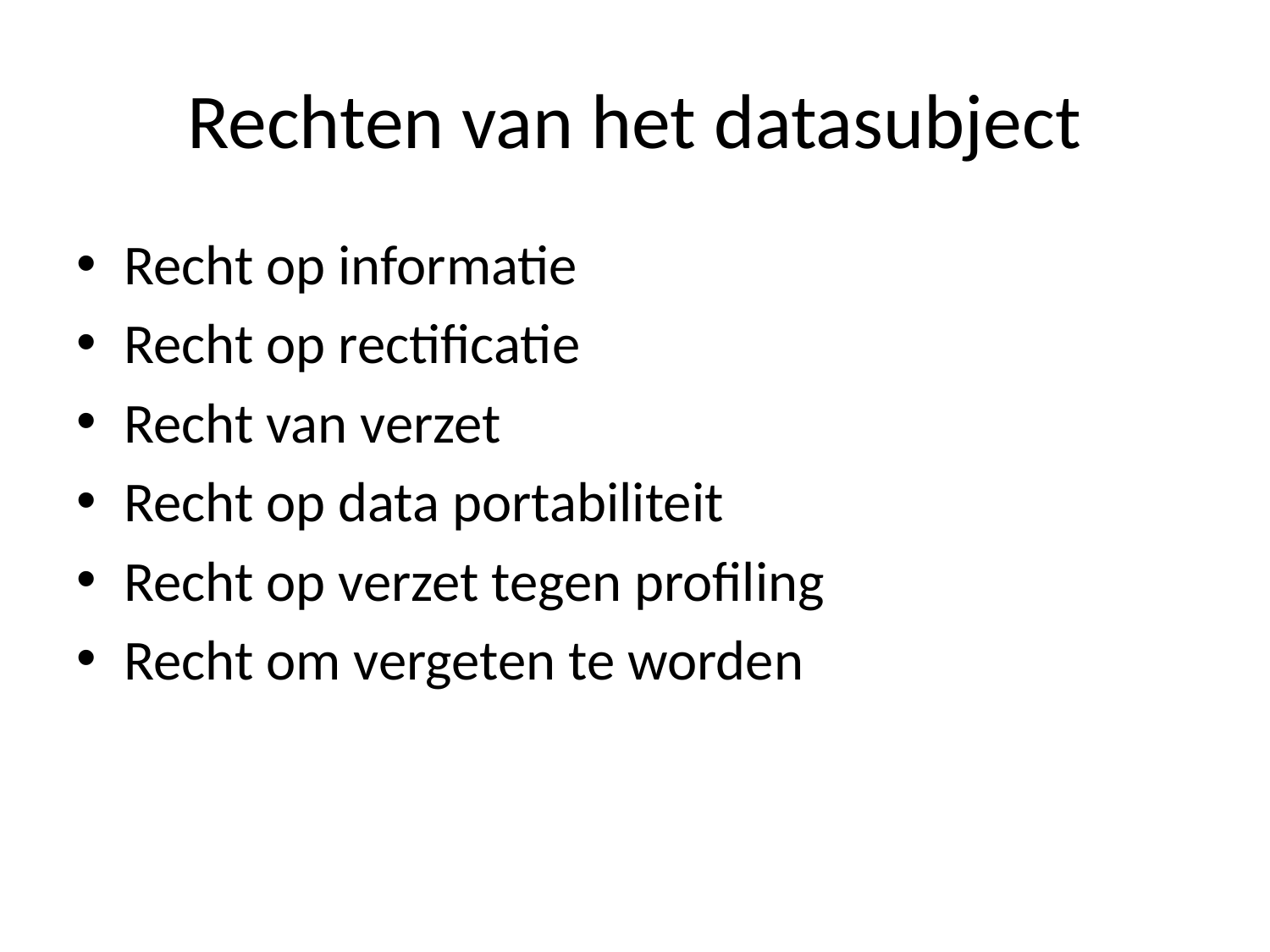

# Rechten van het datasubject
Recht op informatie
Recht op rectificatie
Recht van verzet
Recht op data portabiliteit
Recht op verzet tegen profiling
Recht om vergeten te worden